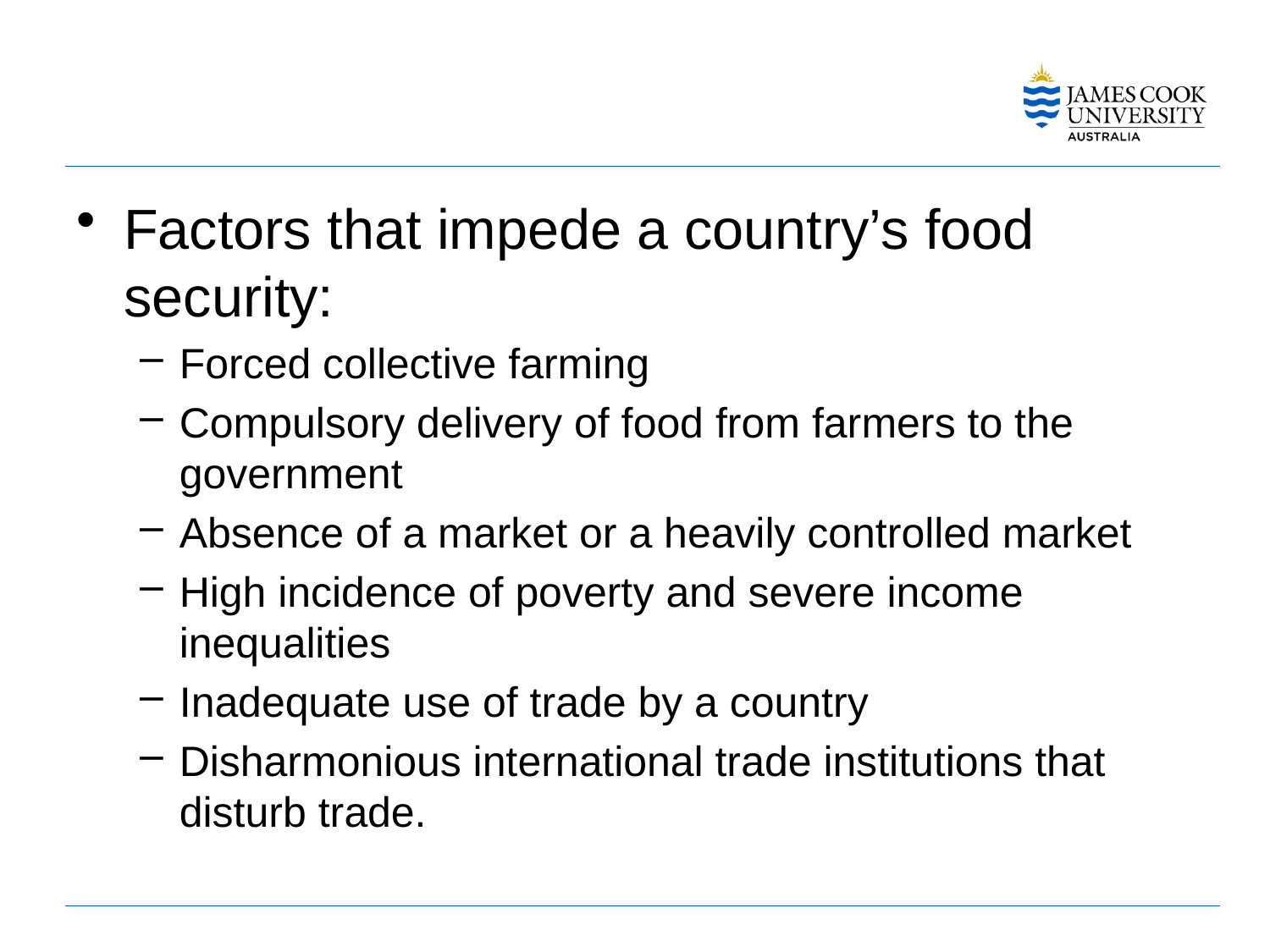

#
Factors that impede a country’s food security:
Forced collective farming
Compulsory delivery of food from farmers to the government
Absence of a market or a heavily controlled market
High incidence of poverty and severe income inequalities
Inadequate use of trade by a country
Disharmonious international trade institutions that disturb trade.